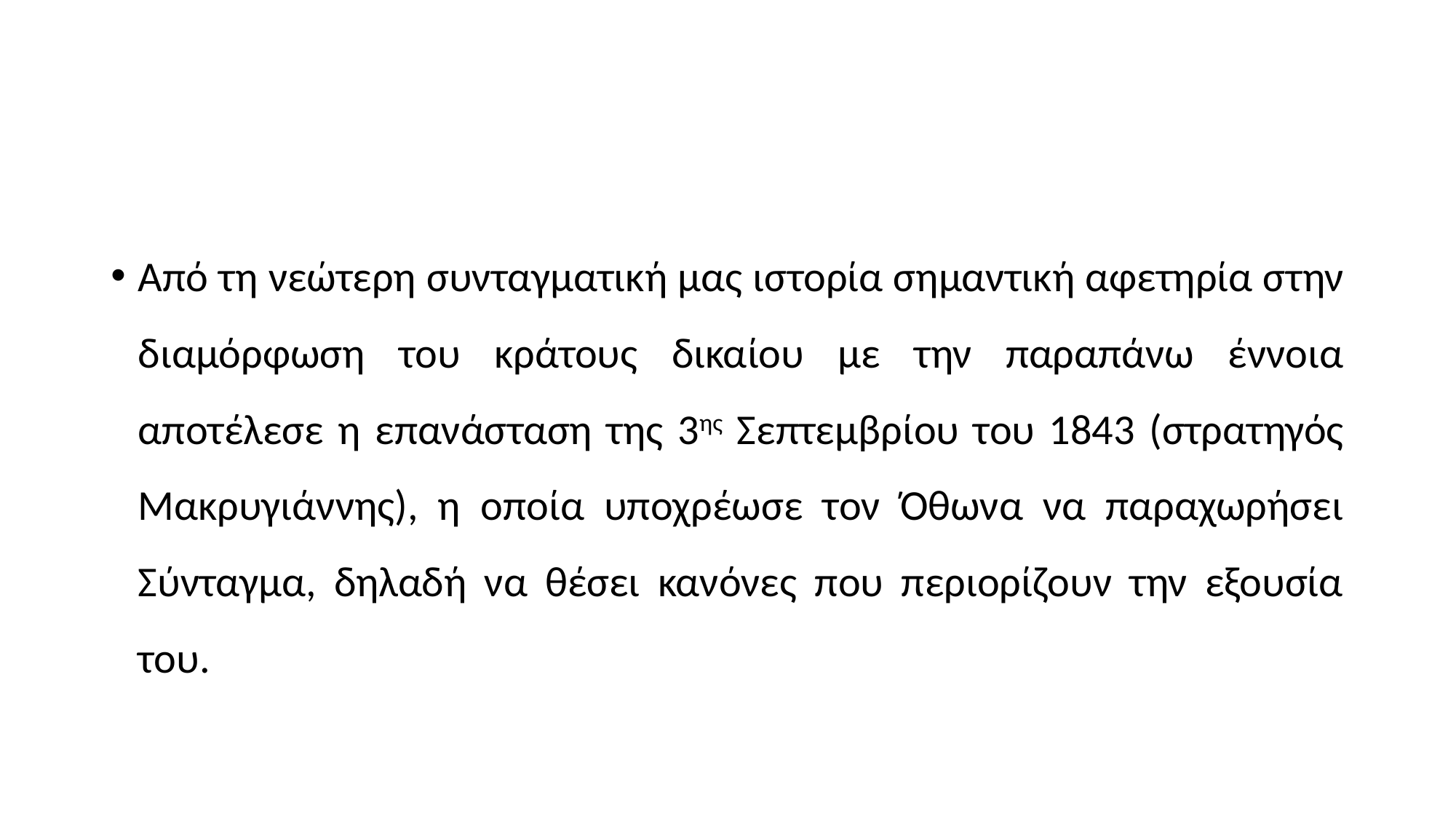

#
Από τη νεώτερη συνταγματική μας ιστορία σημαντική αφετηρία στην διαμόρφωση του κράτους δικαίου με την παραπάνω έννοια αποτέλεσε η επανάσταση της 3ης Σεπτεμβρίου του 1843 (στρατηγός Μακρυγιάννης), η οποία υποχρέωσε τον Όθωνα να παραχωρήσει Σύνταγμα, δηλαδή να θέσει κανόνες που περιορίζουν την εξουσία του.